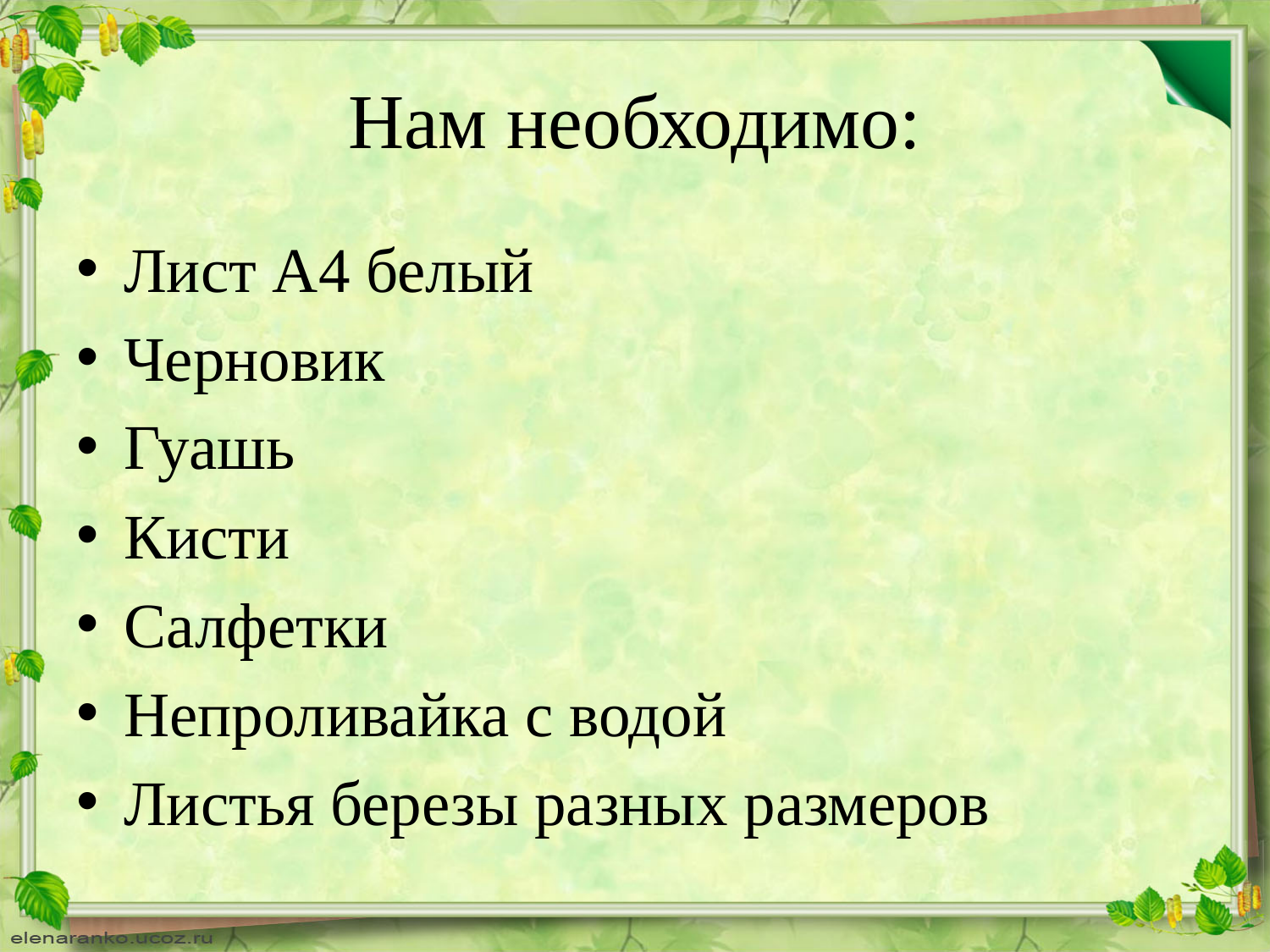

# Нам необходимо:
Лист А4 белый
Черновик
Гуашь
Кисти
Салфетки
Непроливайка с водой
Листья березы разных размеров